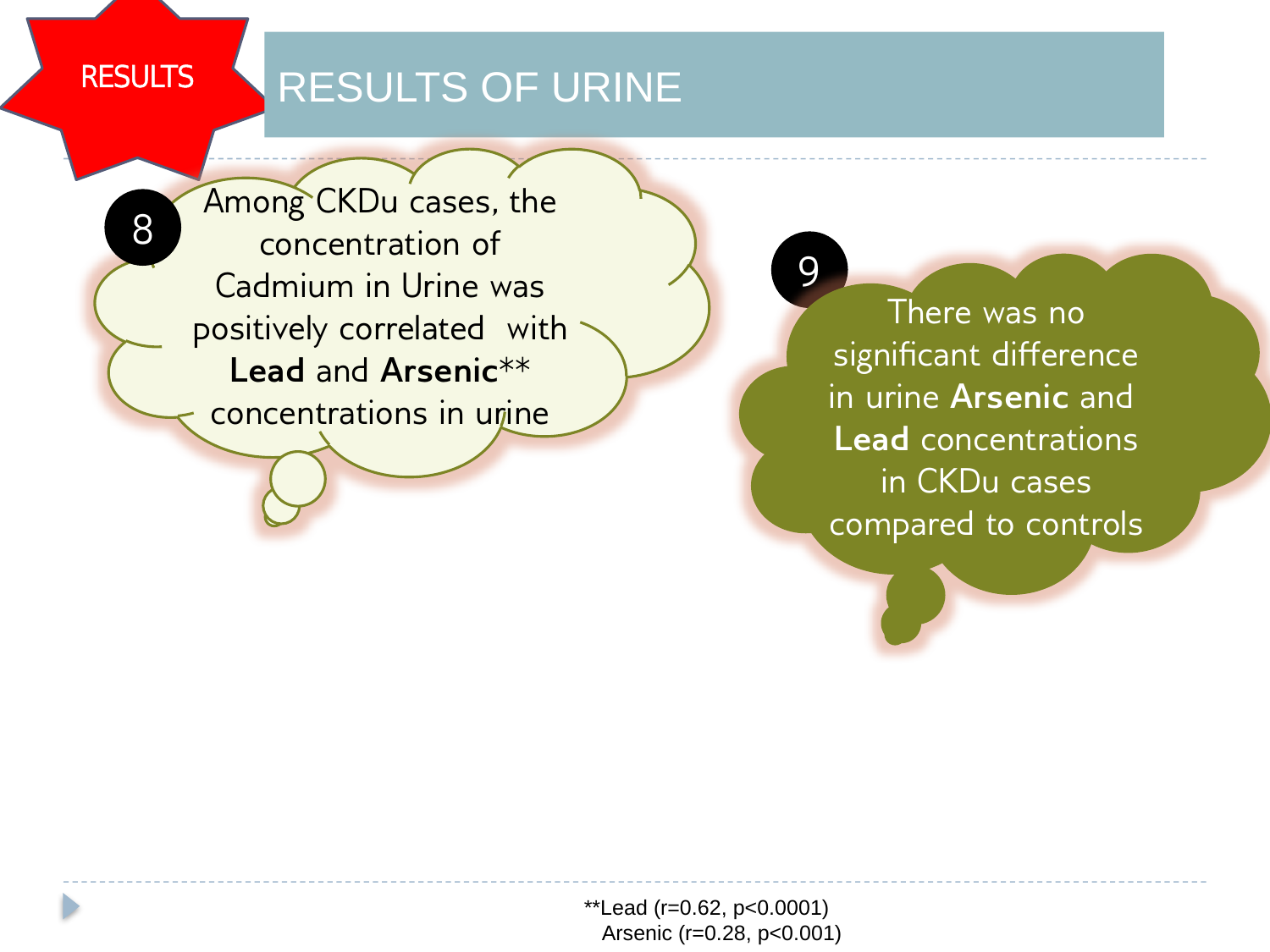

RESULTS
RESULTS OF URINE
Among CKDu cases, the concentration of Cadmium in Urine was positively correlated  with Lead and Arsenic** concentrations in urine
8
9
There was no significant difference in urine Arsenic and  Lead concentrations in CKDu cases compared to controls
**Lead (r=0.62, p<0.0001)
   Arsenic (r=0.28, p<0.001)